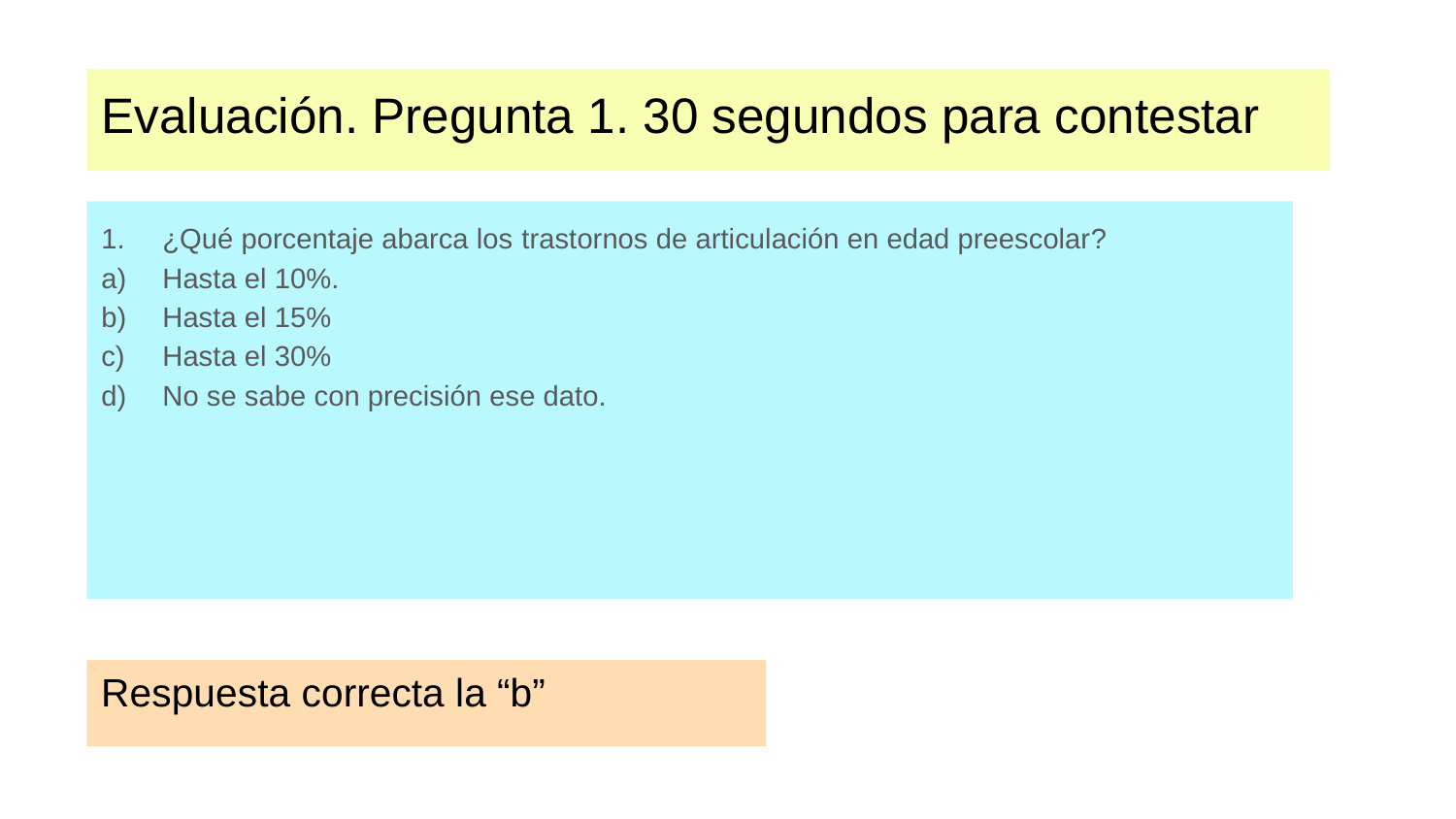

# Evaluación. Pregunta 1. 30 segundos para contestar
¿Qué porcentaje abarca los trastornos de articulación en edad preescolar?
Hasta el 10%.
Hasta el 15%
Hasta el 30%
No se sabe con precisión ese dato.

Respuesta correcta la “b”